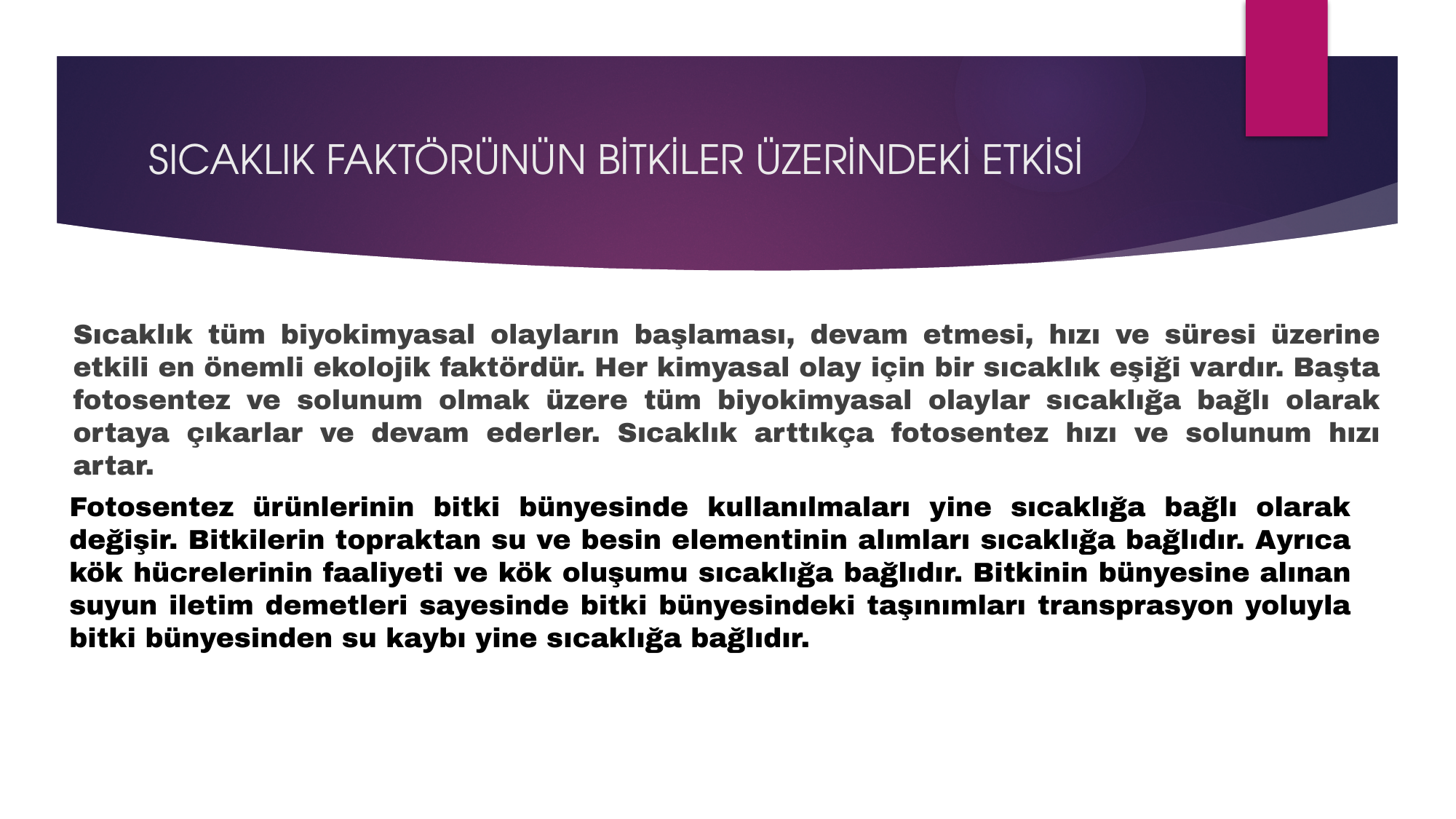

# SICAKLIK FAKTÖRÜNÜN BİTKİLER ÜZERİNDEKİ ETKİSİ
Sıcaklık tüm biyokimyasal olayların başlaması, devam etmesi, hızı ve süresi üzerine etkili en önemli ekolojik faktördür. Her kimyasal olay için bir sıcaklık eşiği vardır. Başta fotosentez ve solunum olmak üzere tüm biyokimyasal olaylar sıcaklığa bağlı olarak ortaya çıkarlar ve devam ederler. Sıcaklık arttıkça fotosentez hızı ve solunum hızı artar.
Fotosentez ürünlerinin bitki bünyesinde kullanılmaları yine sıcaklığa bağlı olarak değişir. Bitkilerin topraktan su ve besin elementinin alımları sıcaklığa bağlıdır. Ayrıca kök hücrelerinin faaliyeti ve kök oluşumu sıcaklığa bağlıdır. Bitkinin bünyesine alınan suyun iletim demetleri sayesinde bitki bünyesindeki taşınımları transprasyon yoluyla bitki bünyesinden su kaybı yine sıcaklığa bağlıdır.